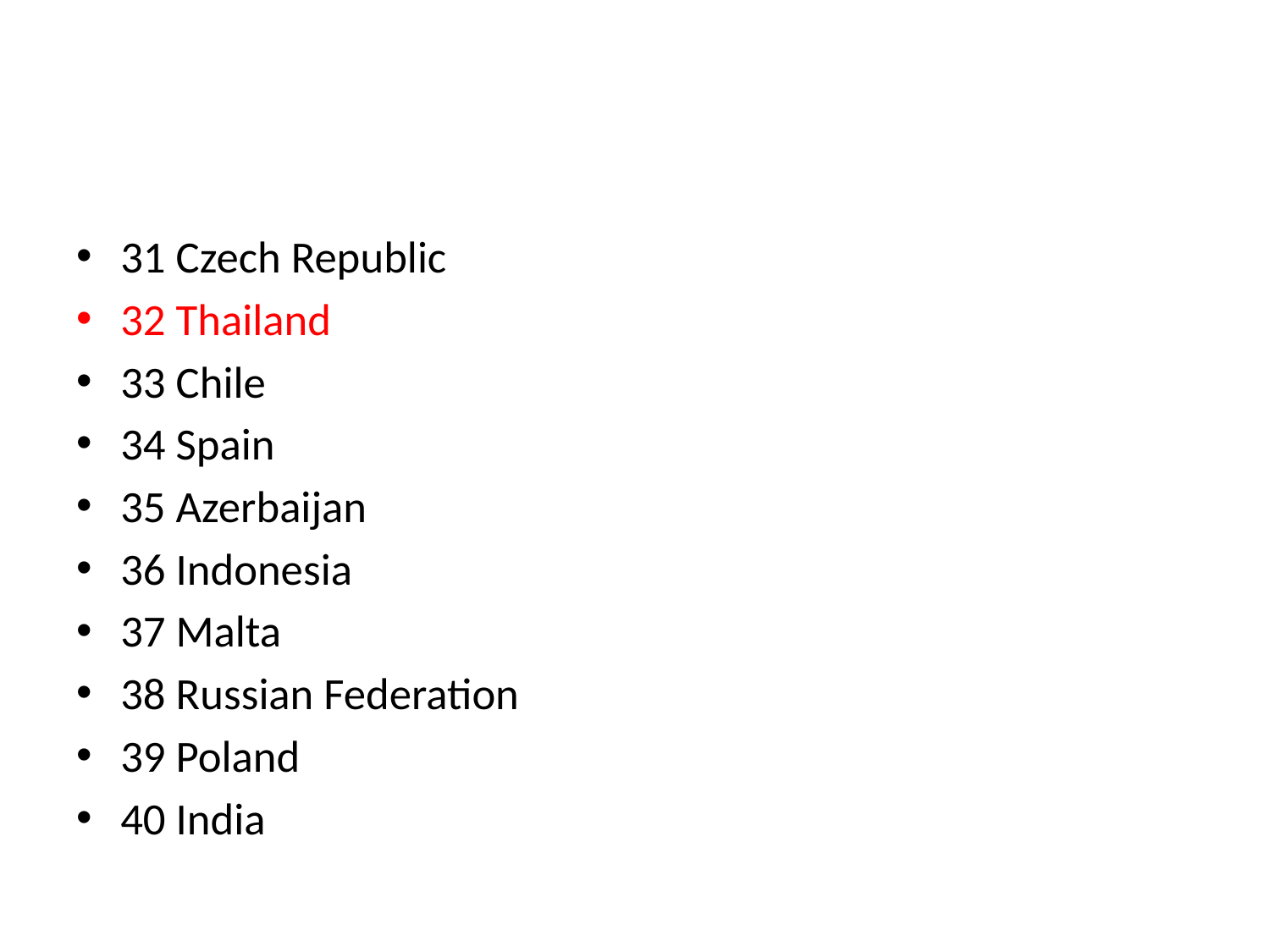

#
31 Czech Republic
32 Thailand
33 Chile
34 Spain
35 Azerbaijan
36 Indonesia
37 Malta
38 Russian Federation
39 Poland
40 India